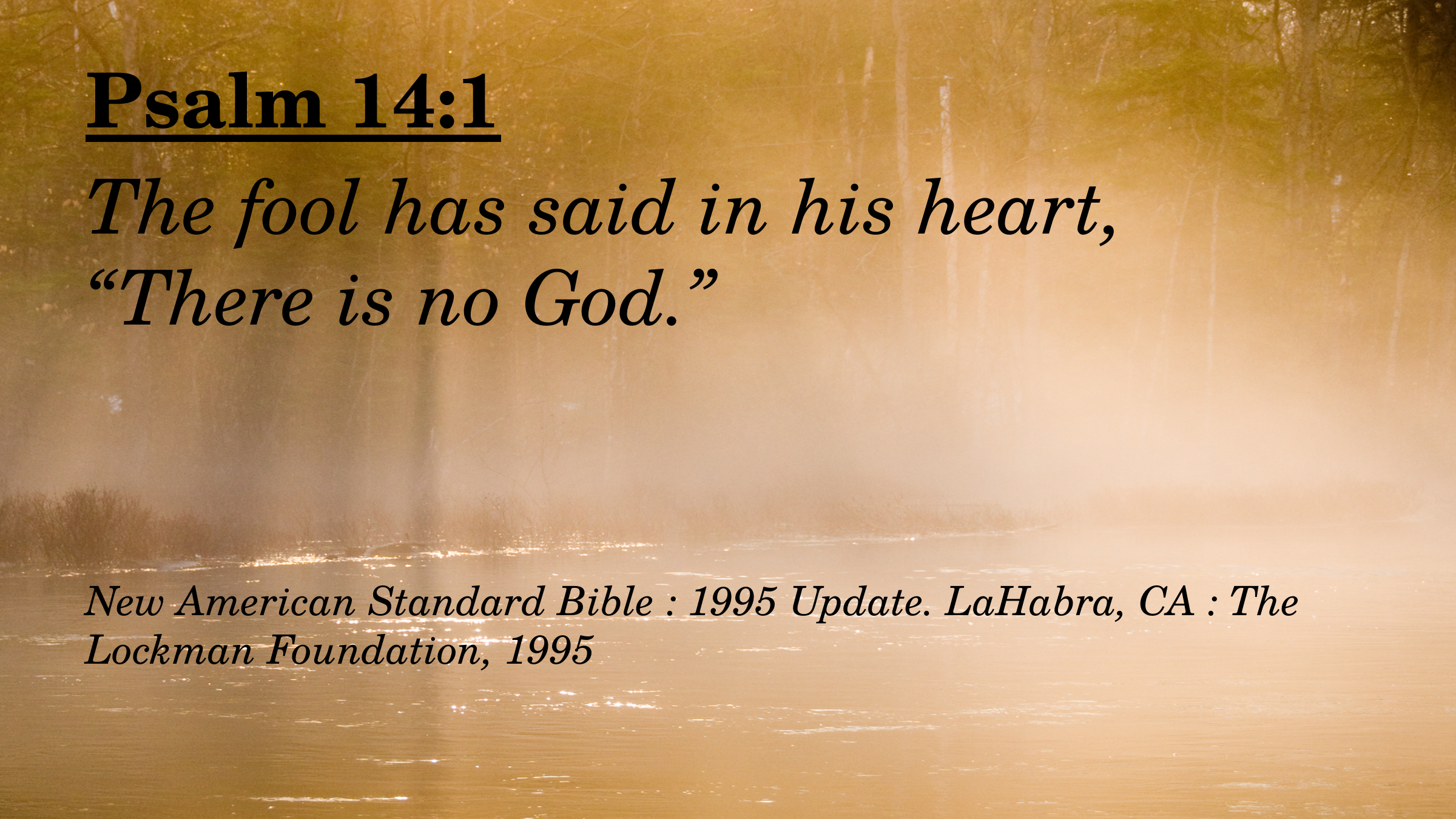

Psalm 14:1
The fool has said in his heart, “There is no God.”

New American Standard Bible : 1995 Update. LaHabra, CA : The Lockman Foundation, 1995